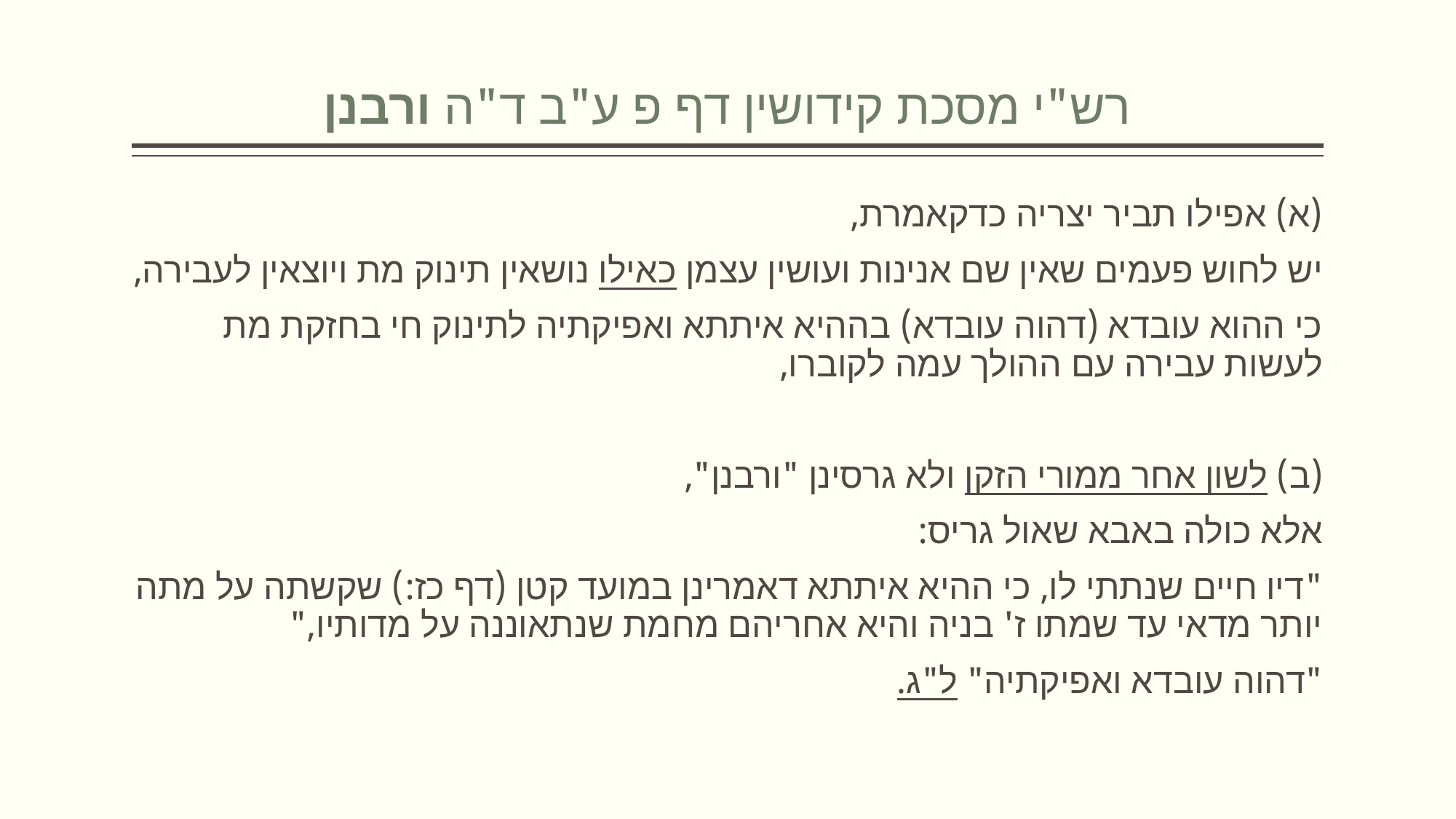

# רש"י מסכת קידושין דף פ ע"ב ד"ה ורבנן
(א) אפילו תביר יצריה כדקאמרת,
יש לחוש פעמים שאין שם אנינות ועושין עצמן כאילו נושאין תינוק מת ויוצאין לעבירה,
כי ההוא עובדא (דהוה עובדא) בההיא איתתא ואפיקתיה לתינוק חי בחזקת מת לעשות עבירה עם ההולך עמה לקוברו,

(ב) לשון אחר ממורי הזקן ולא גרסינן "ורבנן",
אלא כולה באבא שאול גריס:
"דיו חיים שנתתי לו, כי ההיא איתתא דאמרינן במועד קטן (דף כז:) שקשתה על מתה יותר מדאי עד שמתו ז' בניה והיא אחריהם מחמת שנתאוננה על מדותיו,"
"דהוה עובדא ואפיקתיה" ל"ג.